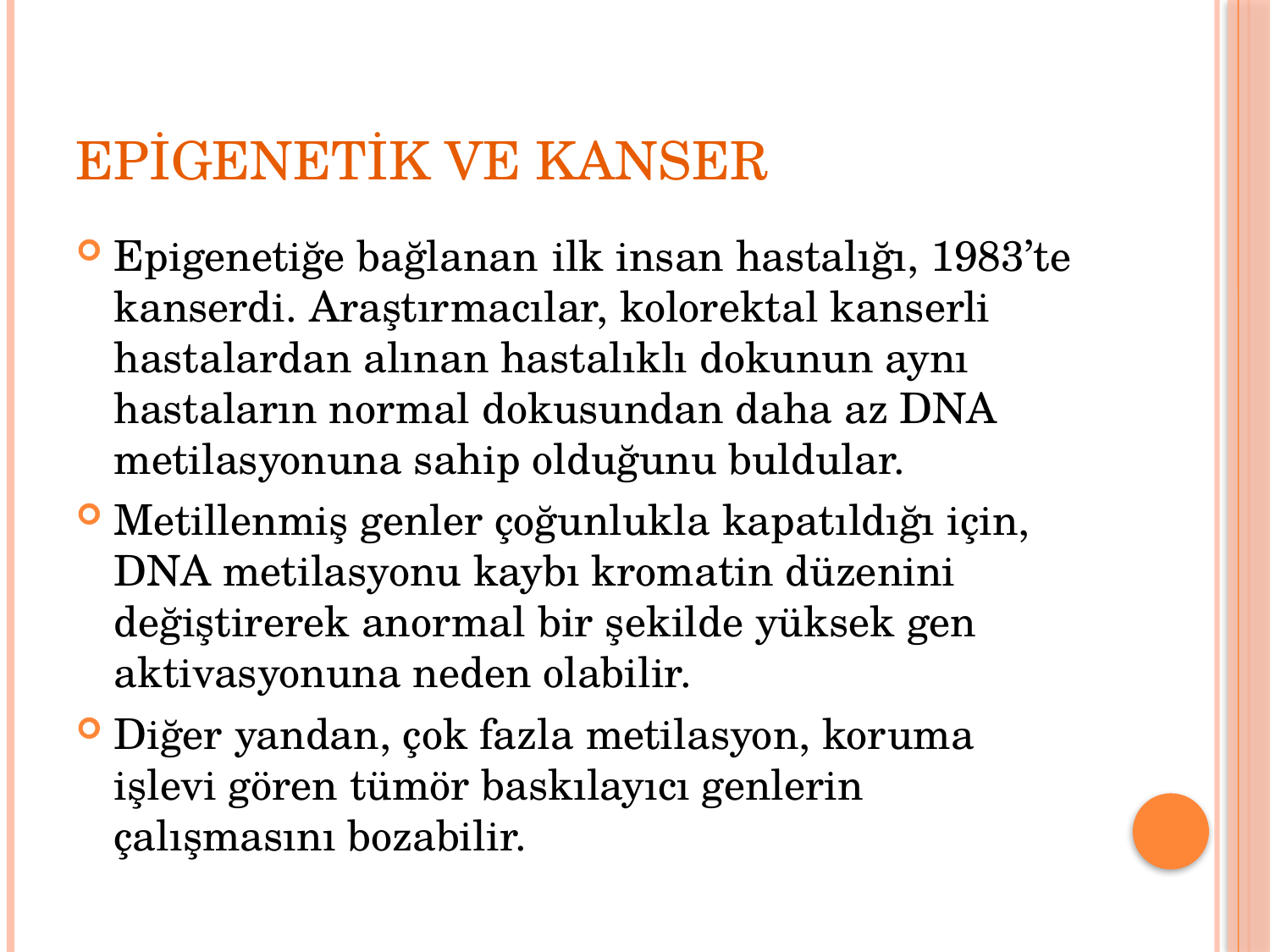

# Epigenetik Ve Kanser
Epigenetiğe bağlanan ilk insan hastalığı, 1983’te kanserdi. Araştırmacılar, kolorektal kanserli hastalardan alınan hastalıklı dokunun aynı hastaların normal dokusundan daha az DNA metilasyonuna sahip olduğunu buldular.
Metillenmiş genler çoğunlukla kapatıldığı için, DNA metilasyonu kaybı kromatin düzenini değiştirerek anormal bir şekilde yüksek gen aktivasyonuna neden olabilir.
Diğer yandan, çok fazla metilasyon, koruma işlevi gören tümör baskılayıcı genlerin çalışmasını bozabilir.